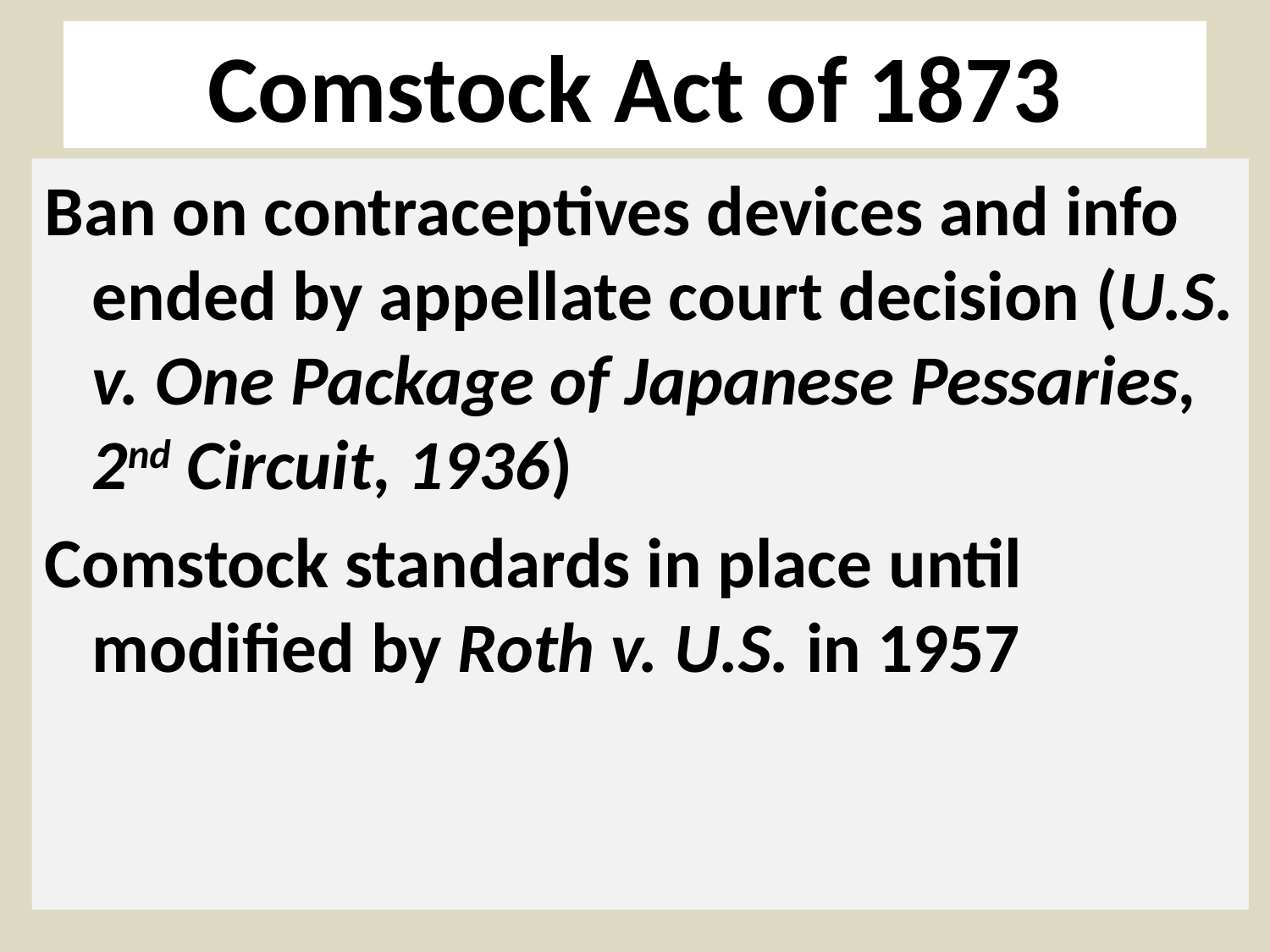

# Comstock Act of 1873
Ban on contraceptives devices and info ended by appellate court decision (U.S. v. One Package of Japanese Pessaries, 2nd Circuit, 1936)
Comstock standards in place until modified by Roth v. U.S. in 1957